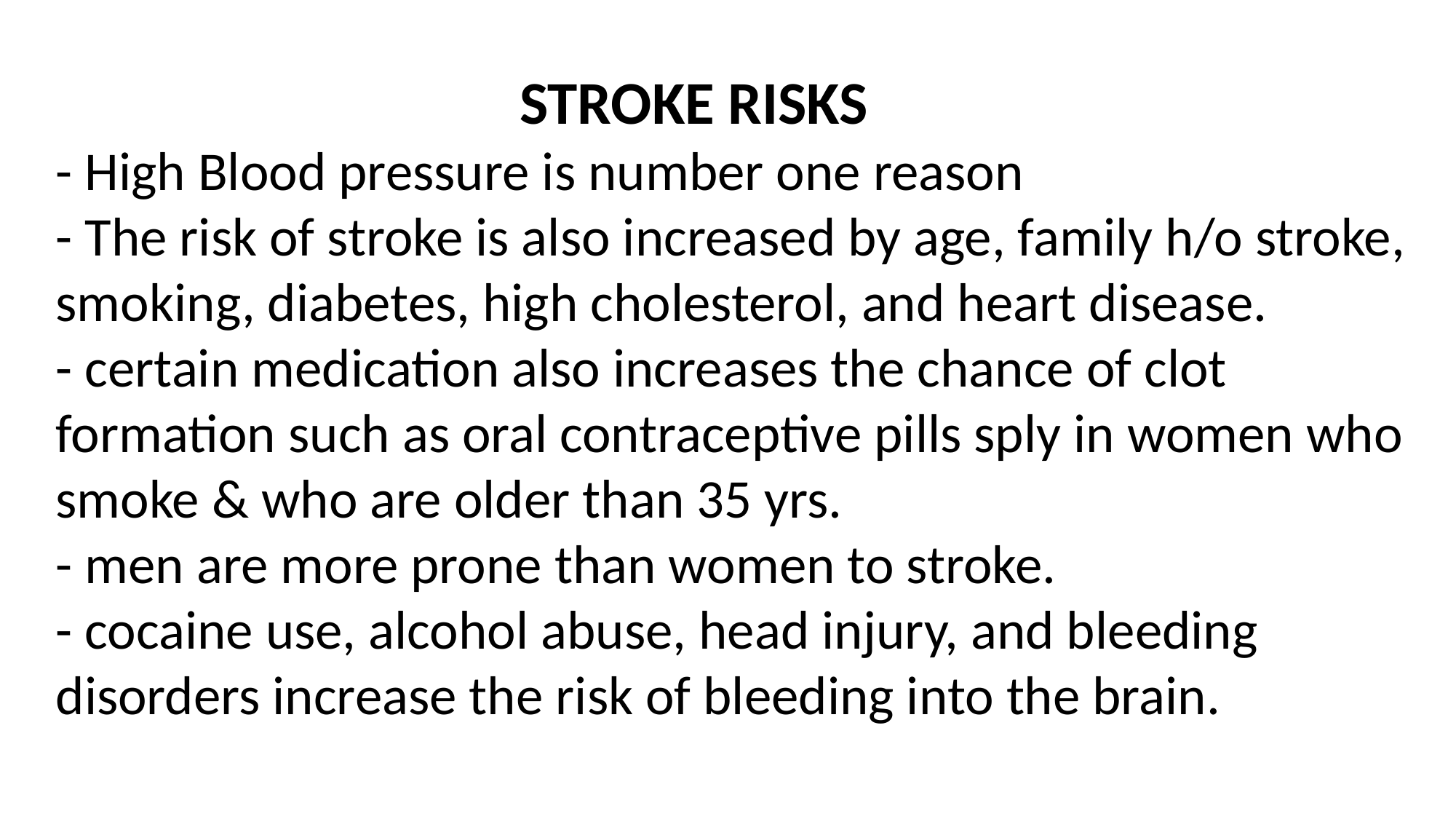

STROKE RISKS
- High Blood pressure is number one reason
- The risk of stroke is also increased by age, family h/o stroke, smoking, diabetes, high cholesterol, and heart disease.
- certain medication also increases the chance of clot formation such as oral contraceptive pills sply in women who smoke & who are older than 35 yrs.
- men are more prone than women to stroke.
- cocaine use, alcohol abuse, head injury, and bleeding disorders increase the risk of bleeding into the brain.